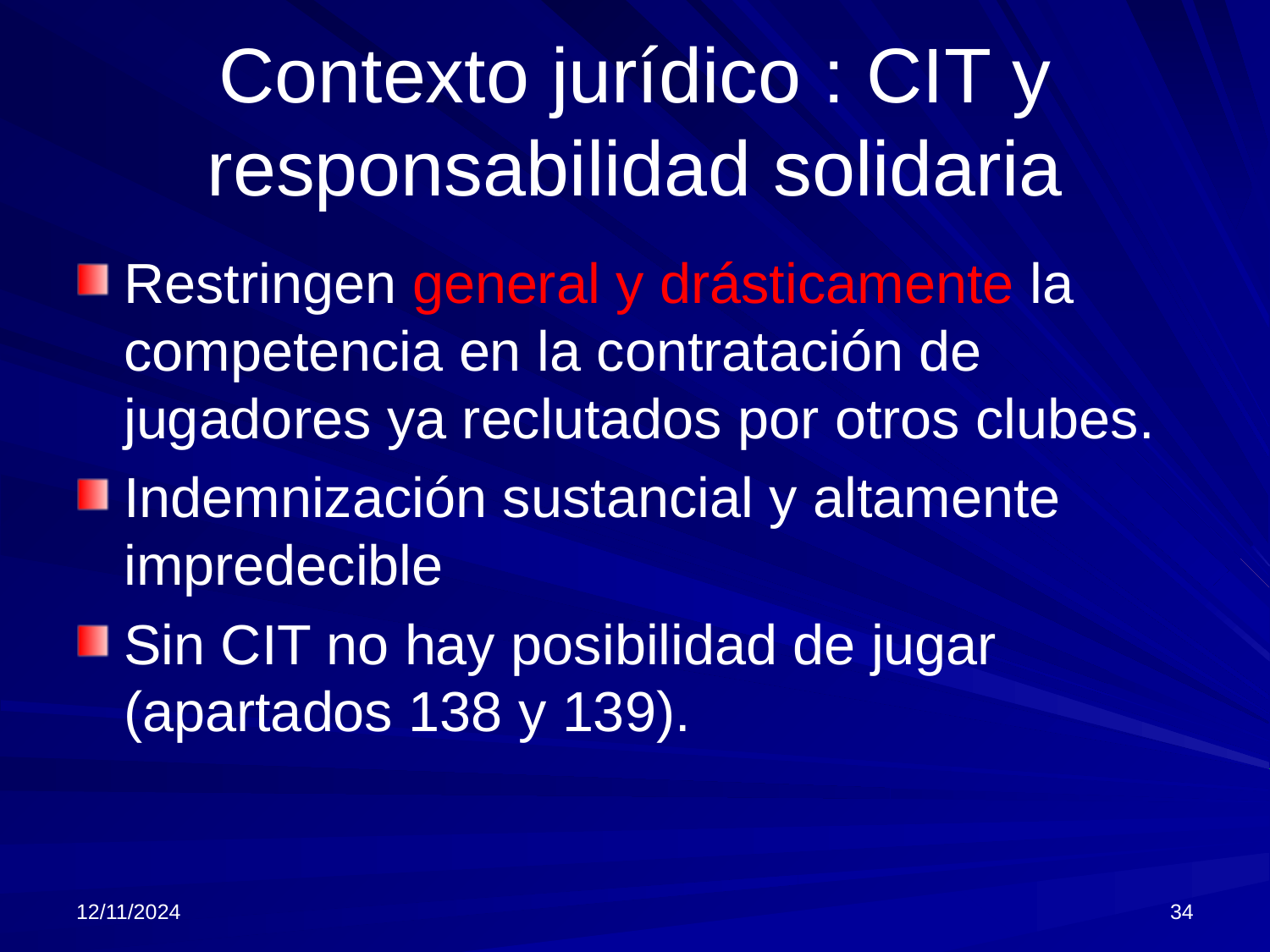

# Contexto jurídico : CIT y responsabilidad solidaria
Restringen general y drásticamente la competencia en la contratación de jugadores ya reclutados por otros clubes.
Indemnización sustancial y altamente impredecible
Sin CIT no hay posibilidad de jugar (apartados 138 y 139).
12/11/2024
34